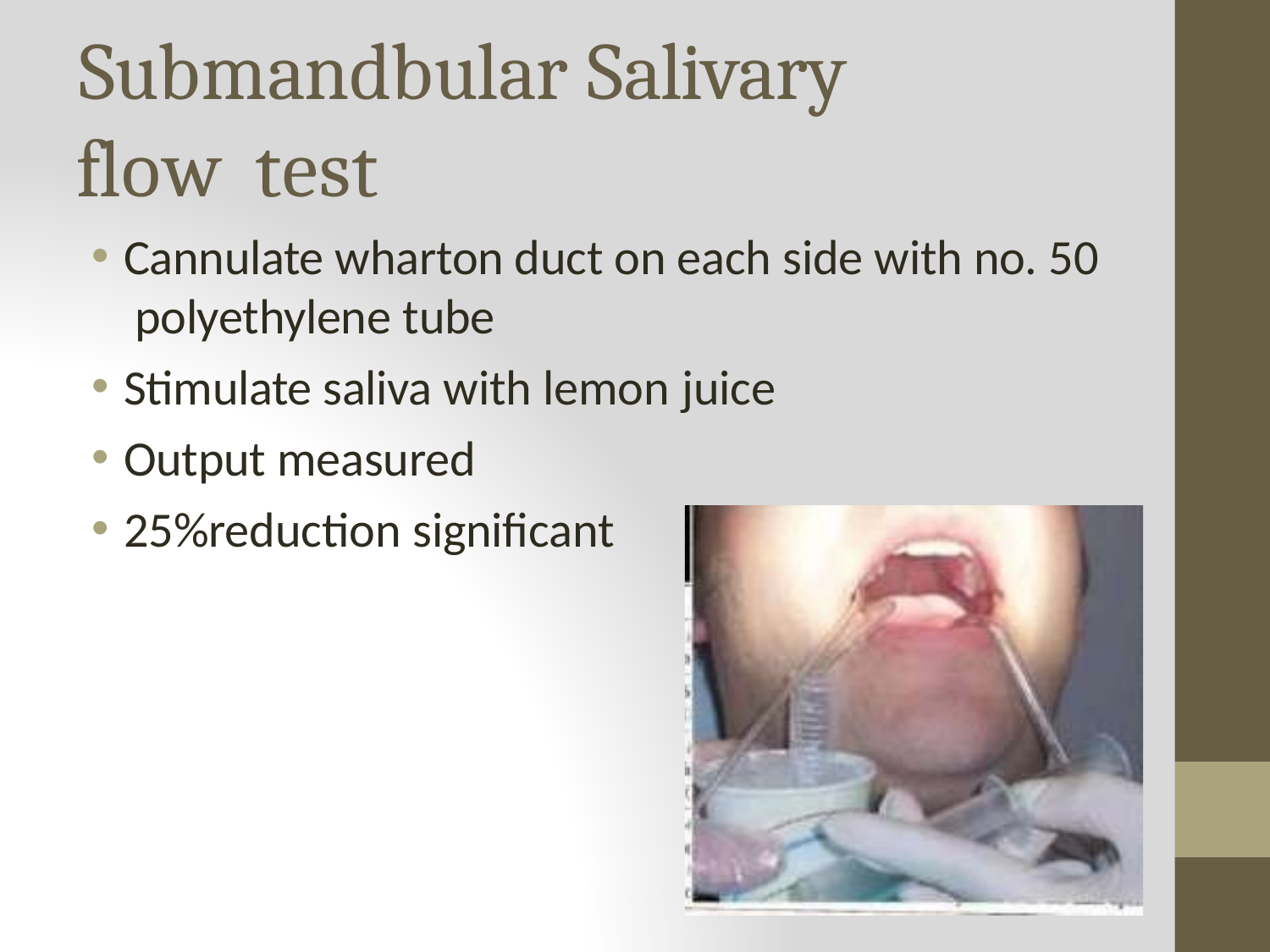

# Submandbular Salivary flow  test
Cannulate wharton duct on each side with no. 50  polyethylene tube
Stimulate saliva with lemon juice
Output measured
25%reduction significant